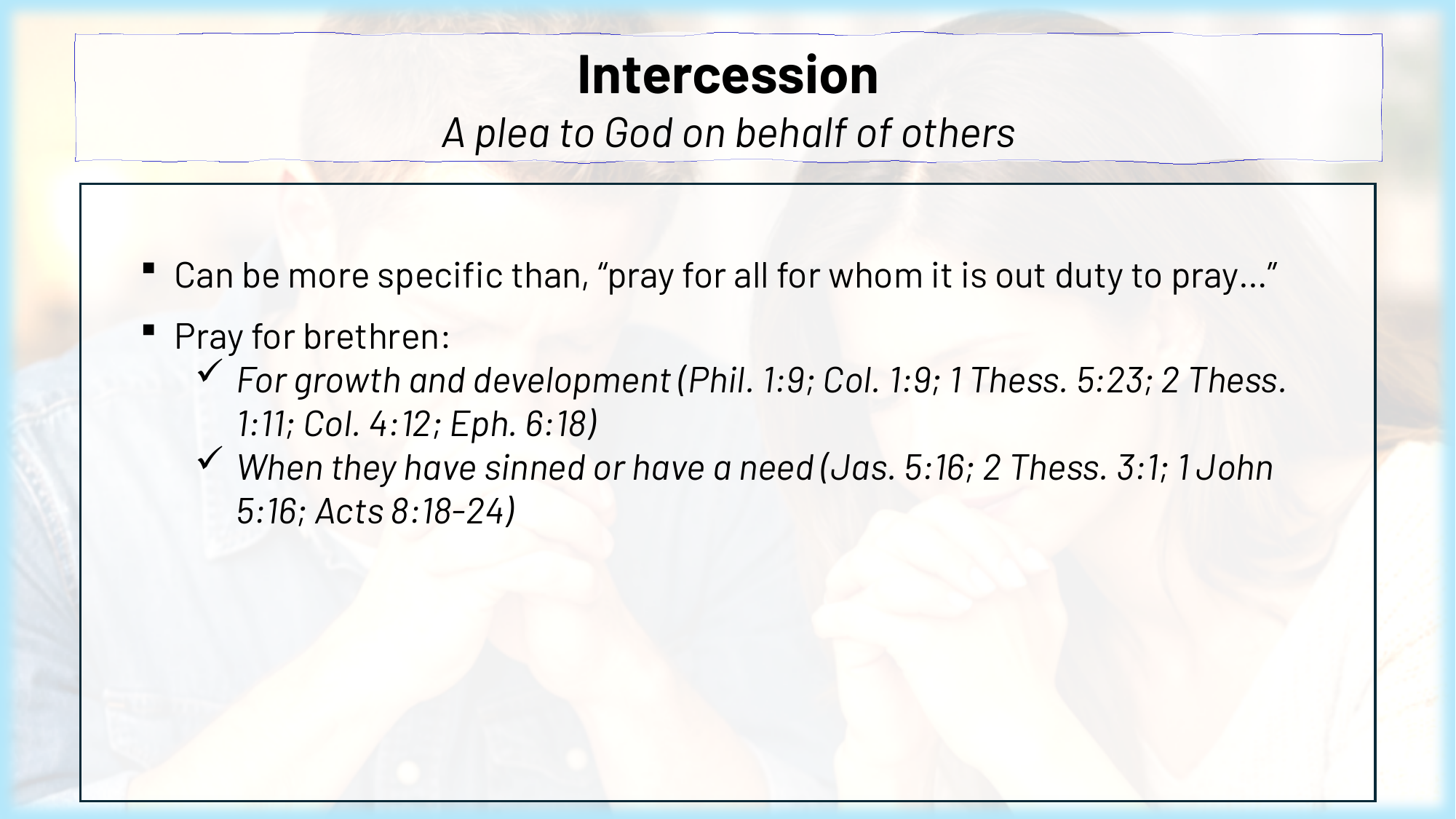

Intercession
A plea to God on behalf of others

Can be more specific than, “pray for all for whom it is out duty to pray…”

Pray for brethren:
For growth and development (Phil. 1:9; Col. 1:9; 1 Thess. 5:23; 2 Thess. 1:11; Col. 4:12; Eph. 6:18)
When they have sinned or have a need (Jas. 5:16; 2 Thess. 3:1; 1 John 5:16; Acts 8:18-24)